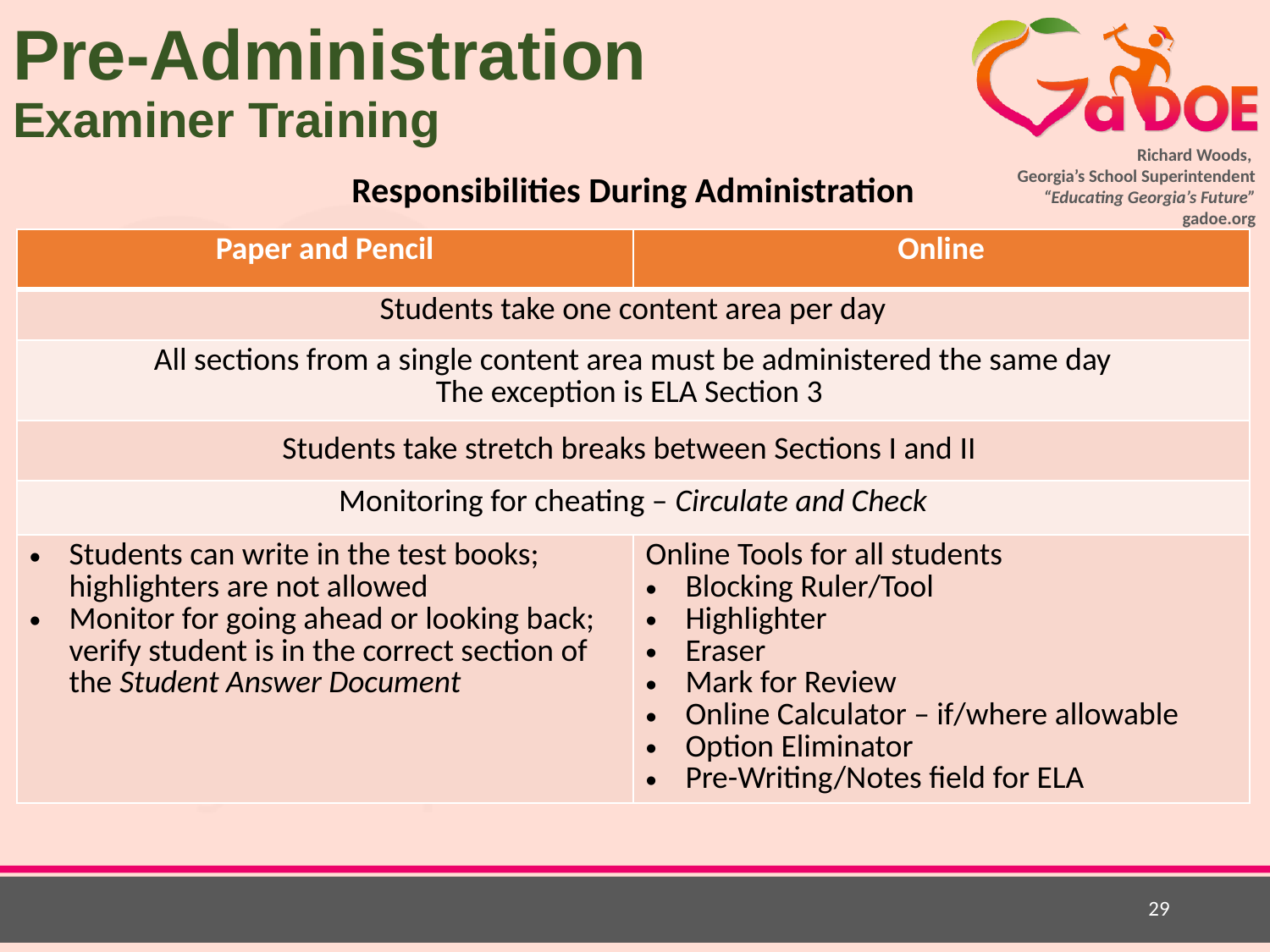

# Pre-Administration Examiner Training
Responsibilities During Administration
| Paper and Pencil | Online |
| --- | --- |
| Students take one content area per day |  |
| All sections from a single content area must be administered the same day The exception is ELA Section 3 |  |
| Students take stretch breaks between Sections I and II |  |
| Monitoring for cheating – Circulate and Check |  |
| Students can write in the test books; highlighters are not allowed Monitor for going ahead or looking back; verify student is in the correct section of the Student Answer Document | Online Tools for all students Blocking Ruler/Tool Highlighter Eraser Mark for Review Online Calculator – if/where allowable Option Eliminator Pre-Writing/Notes field for ELA |
29